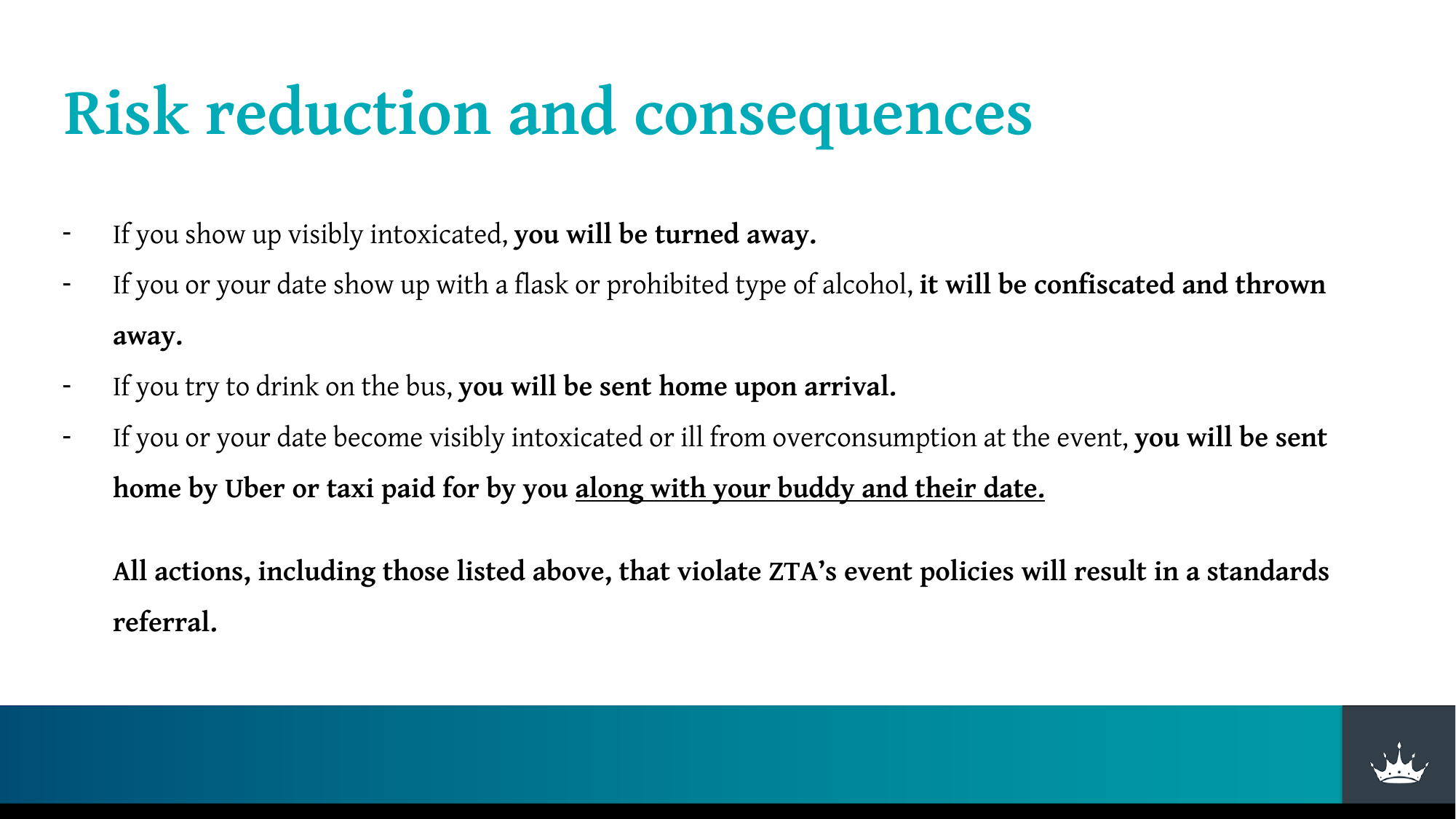

# Risk reduction and consequences
If you show up visibly intoxicated, you will be turned away.
If you or your date show up with a flask or prohibited type of alcohol, it will be confiscated and thrown away.
If you try to drink on the bus, you will be sent home upon arrival.
If you or your date become visibly intoxicated or ill from overconsumption at the event, you will be sent home by Uber or taxi paid for by you along with your buddy and their date.
All actions, including those listed above, that violate ZTA’s event policies will result in a standards referral.